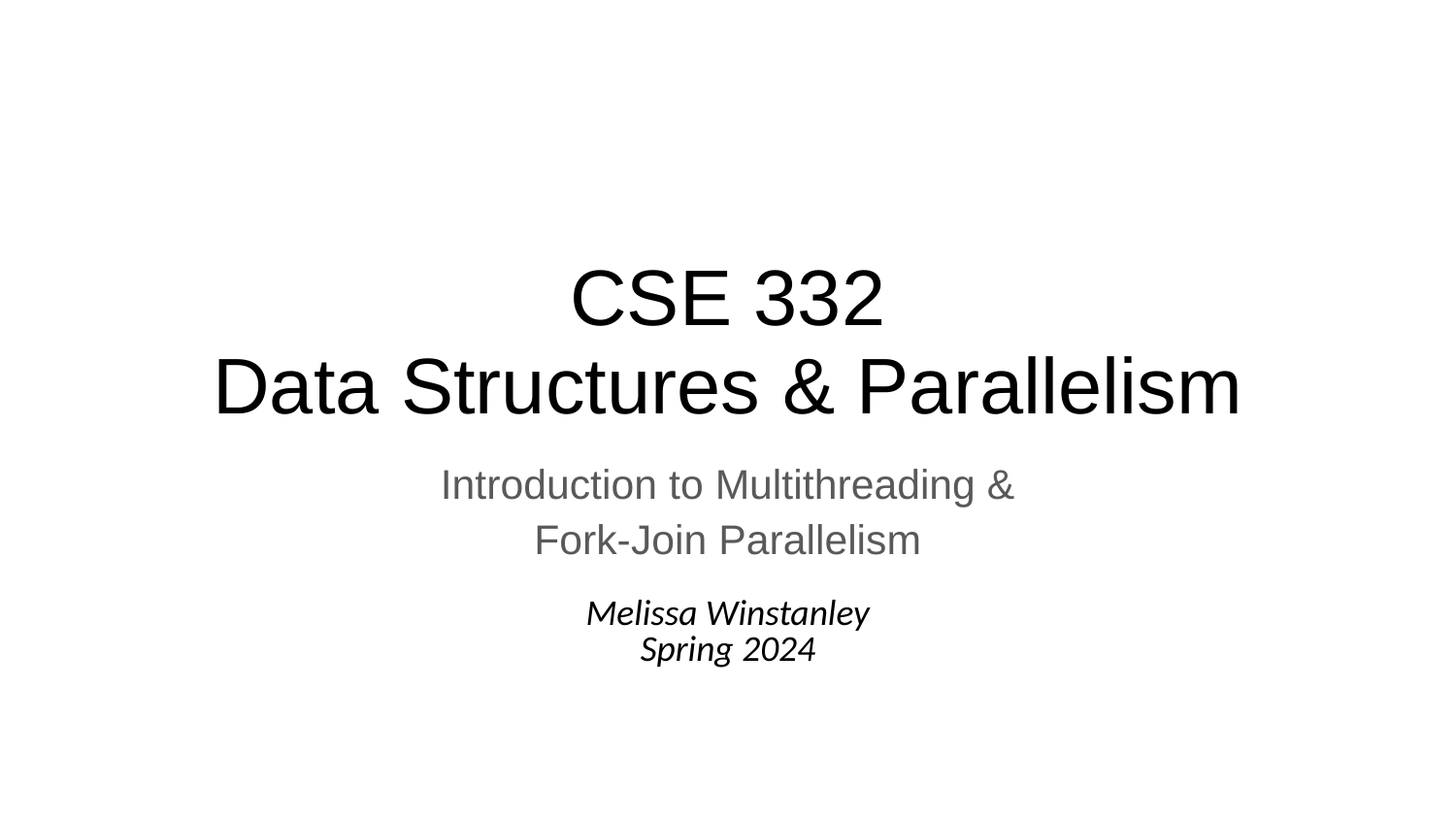

# CSE 332
Data Structures & Parallelism
Introduction to Multithreading &
Fork-Join Parallelism
Melissa Winstanley
Spring 2024